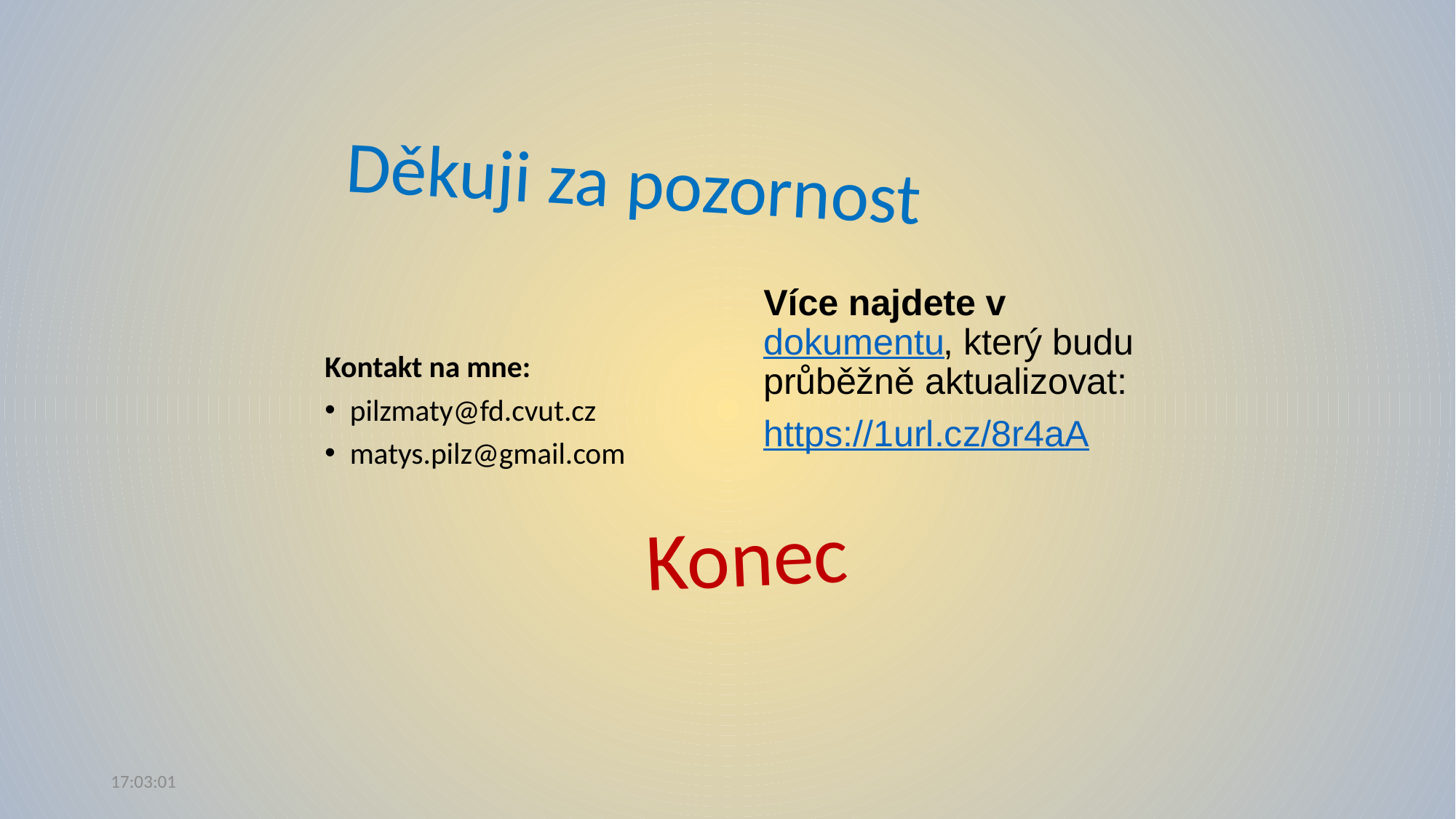

# Děkuji za pozornost
Více najdete v dokumentu, který budu průběžně aktualizovat:
https://1url.cz/8r4aA

Kontakt na mne:
pilzmaty@fd.cvut.cz
matys.pilz@gmail.com
Konec
17:03:01